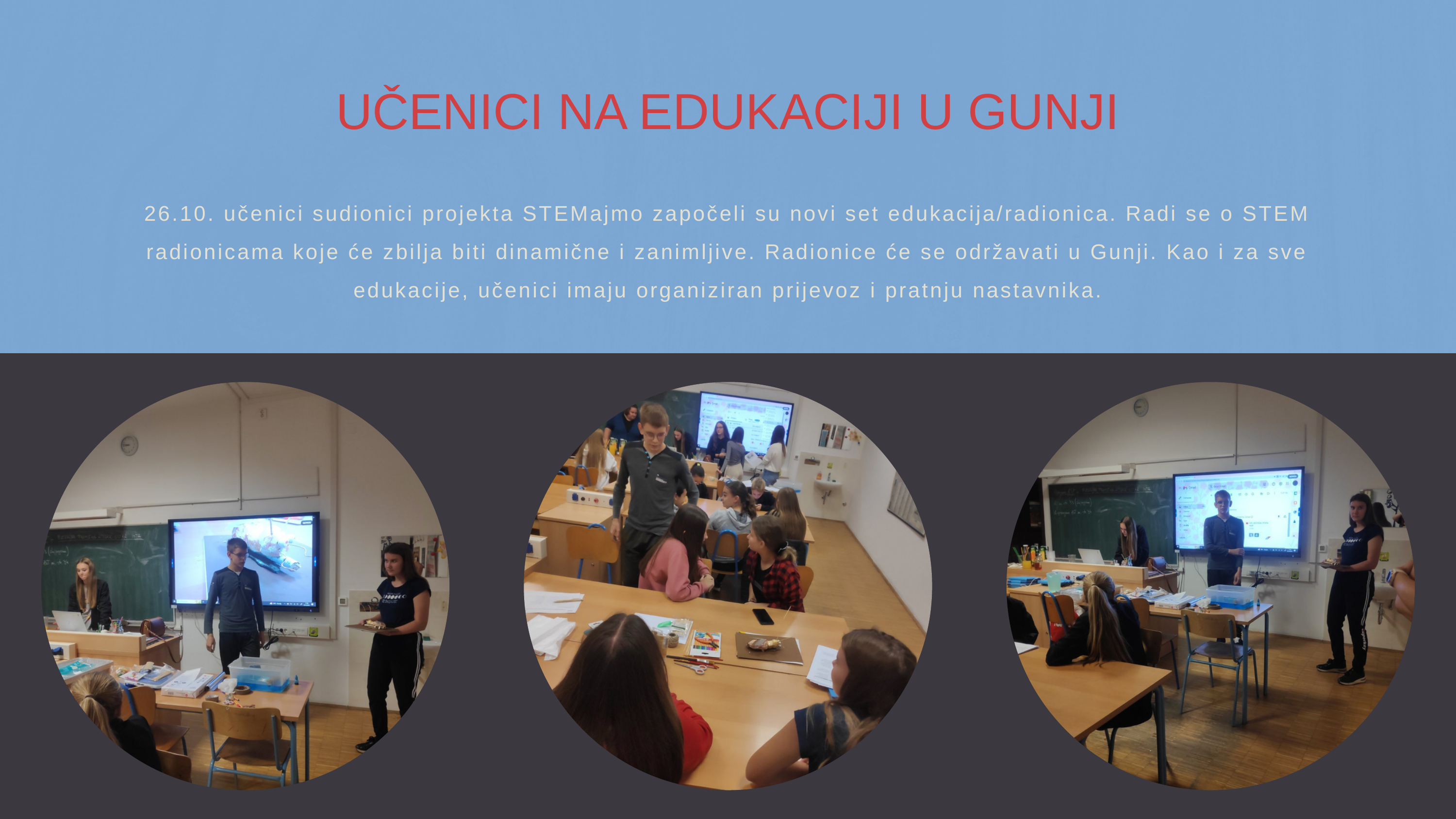

UČENICI NA EDUKACIJI U GUNJI
26.10. učenici sudionici projekta STEMajmo započeli su novi set edukacija/radionica. Radi se o STEM radionicama koje će zbilja biti dinamične i zanimljive. Radionice će se održavati u Gunji. Kao i za sve edukacije, učenici imaju organiziran prijevoz i pratnju nastavnika.